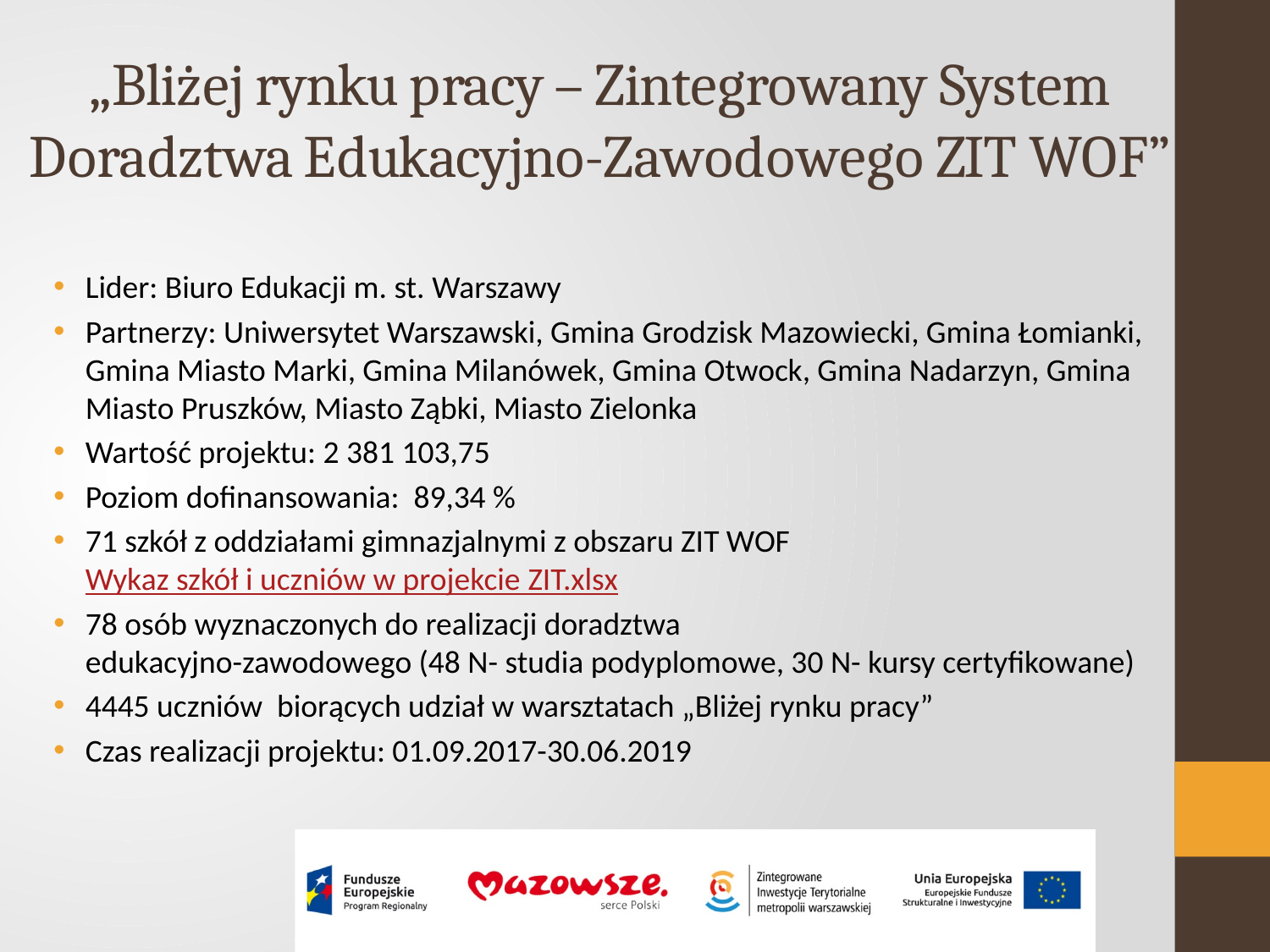

# „Bliżej rynku pracy – Zintegrowany System Doradztwa Edukacyjno-Zawodowego ZIT WOF”

Lider: Biuro Edukacji m. st. Warszawy
Partnerzy: Uniwersytet Warszawski, Gmina Grodzisk Mazowiecki, Gmina Łomianki, Gmina Miasto Marki, Gmina Milanówek, Gmina Otwock, Gmina Nadarzyn, Gmina Miasto Pruszków, Miasto Ząbki, Miasto Zielonka
Wartość projektu: 2 381 103,75
Poziom dofinansowania:  89,34 %
71 szkół z oddziałami gimnazjalnymi z obszaru ZIT WOF
Wykaz szkół i uczniów w projekcie ZIT.xlsx
78 osób wyznaczonych do realizacji doradztwa
edukacyjno-zawodowego (48 N- studia podyplomowe, 30 N- kursy certyfikowane)
4445 uczniów  biorących udział w warsztatach „Bliżej rynku pracy”
Czas realizacji projektu: 01.09.2017-30.06.2019